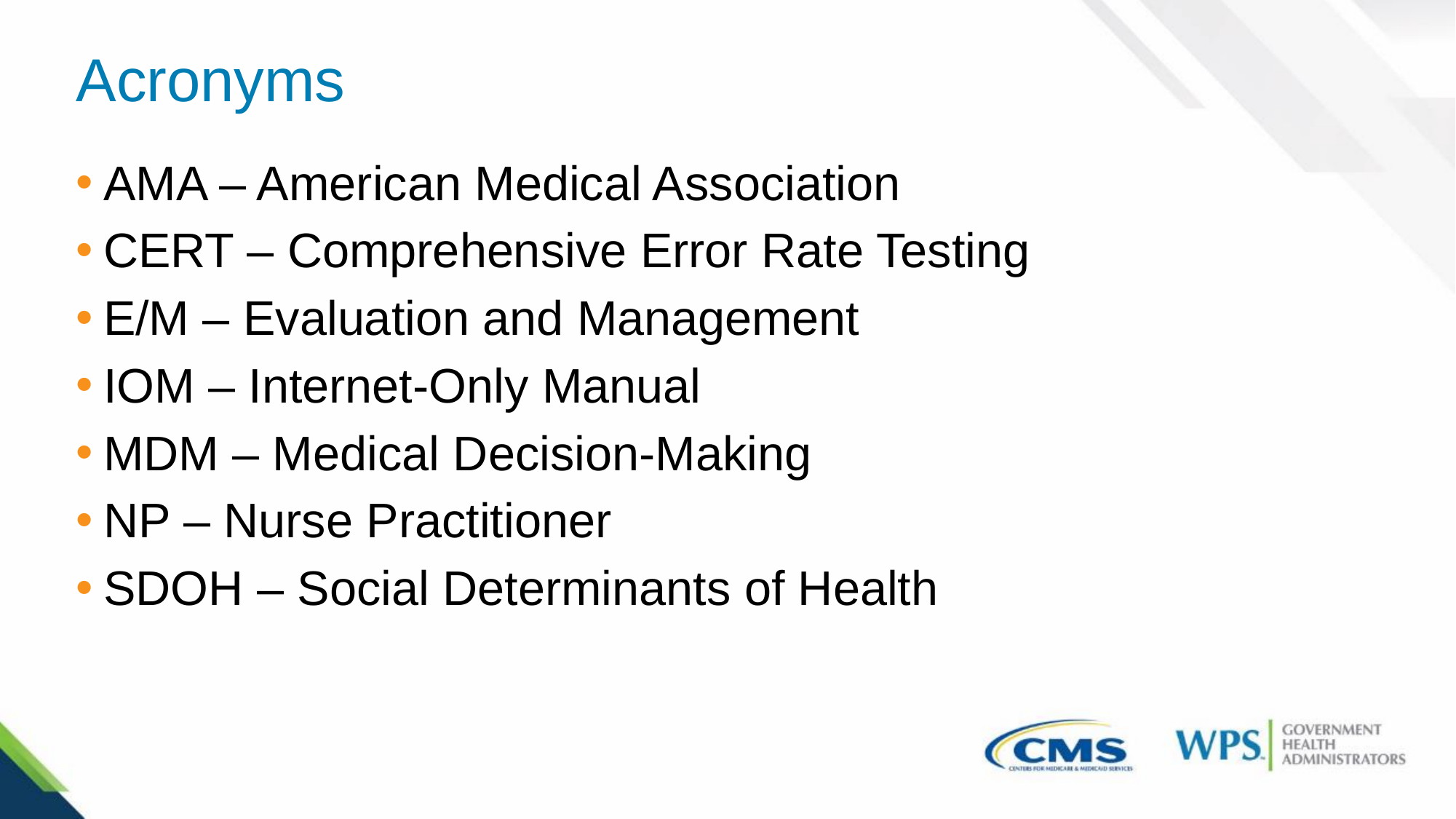

# Acronyms
AMA – American Medical Association
CERT – Comprehensive Error Rate Testing
E/M – Evaluation and Management
IOM – Internet-Only Manual
MDM – Medical Decision-Making
NP – Nurse Practitioner
SDOH – Social Determinants of Health